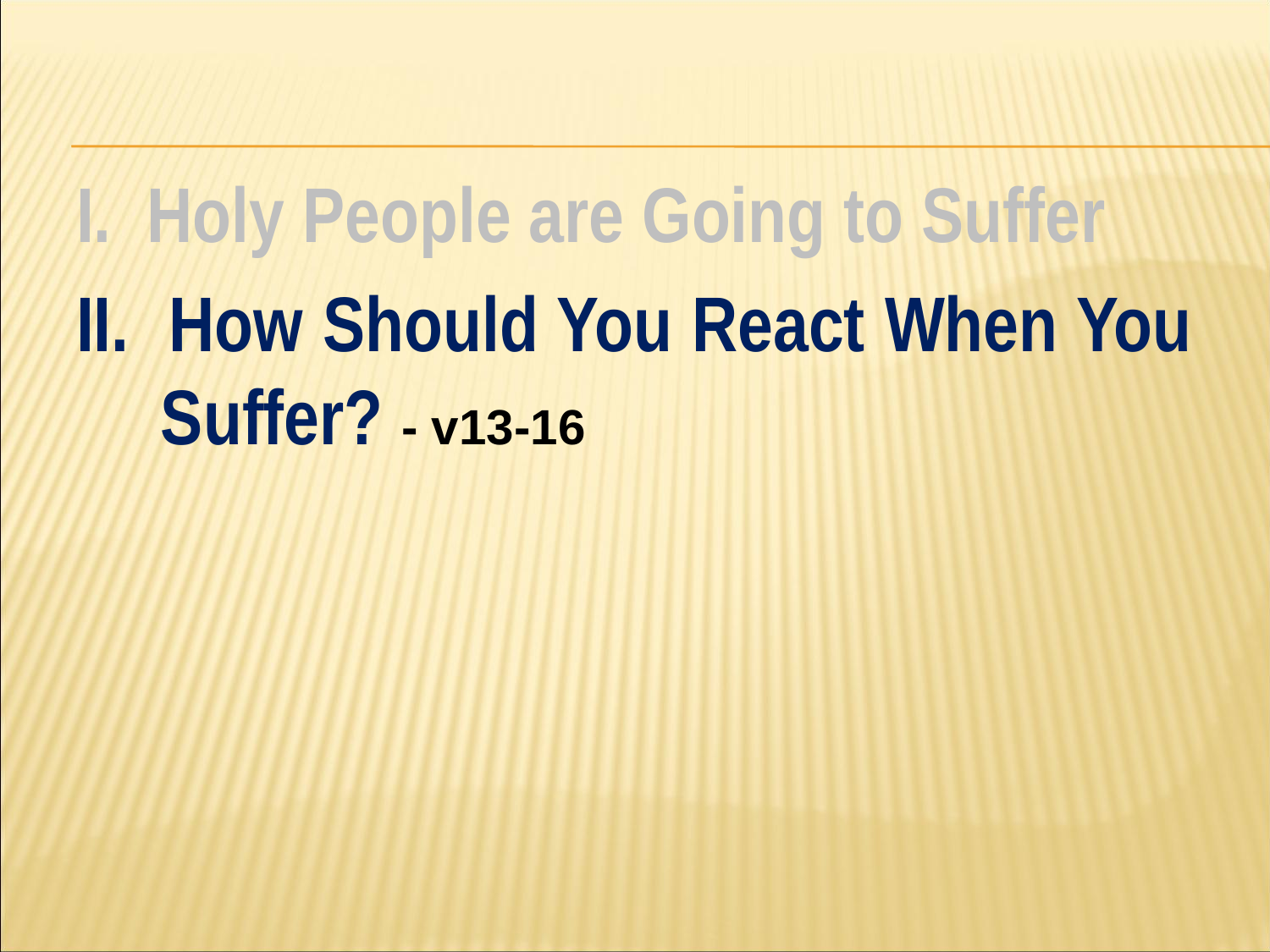

#
I.  Holy People are Going to Suffer
II.  How Should You React When You Suffer? - v13-16